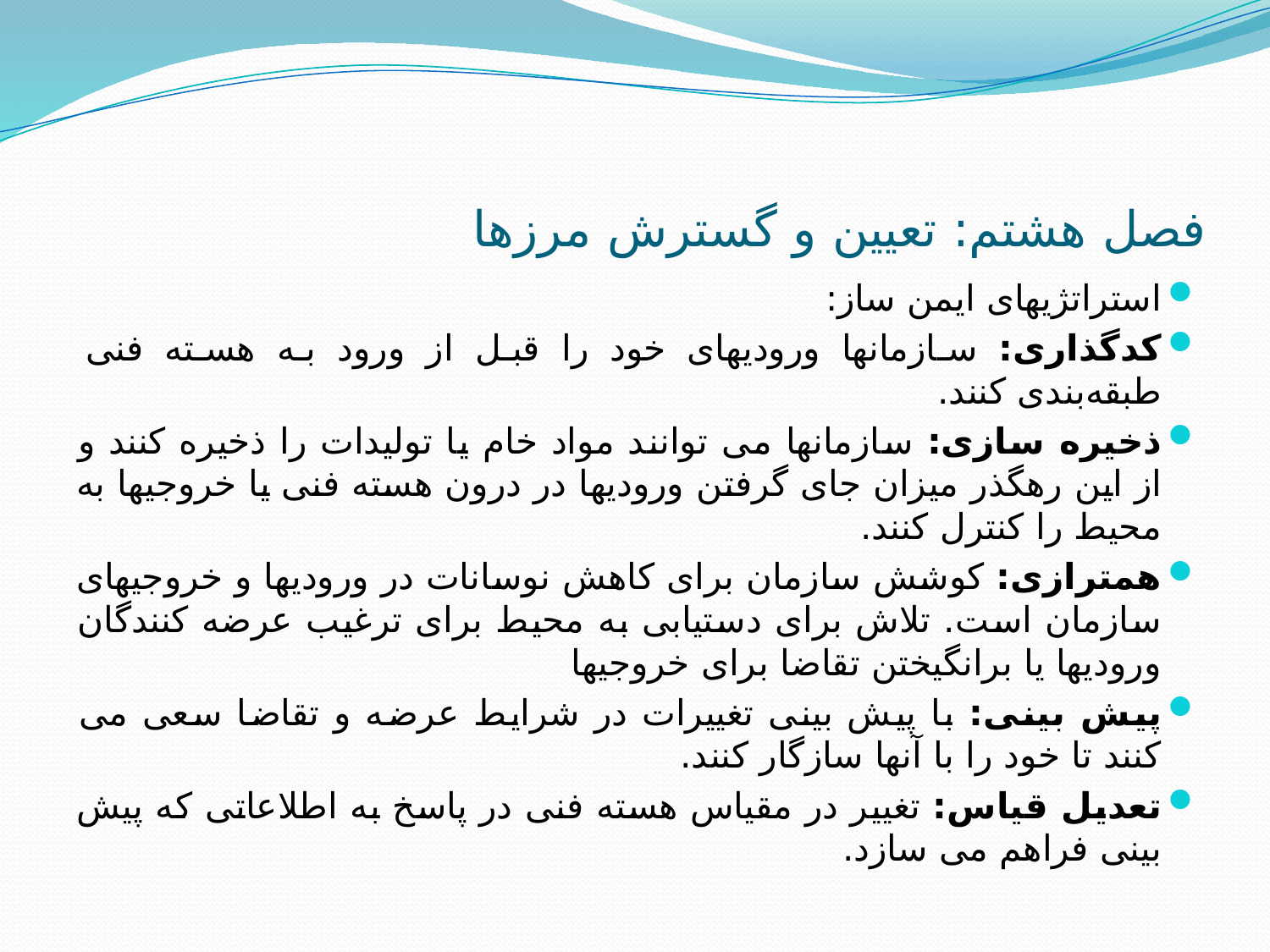

# فصل هشتم: تعیین و گسترش مرزها
استراتژیهای ایمن ساز:
کدگذاری: سازمانها ورودیهای خود را قبل از ورود به هسته فنی طبقه‌‌بندی کنند.
ذخیره سازی: سازمانها می توانند مواد خام یا تولیدات را ذخیره کنند و از این رهگذر میزان جای گرفتن ورودیها در درون هسته فنی یا خروجیها به محیط را کنترل کنند.
همترازی: کوشش سازمان برای کاهش نوسانات در ورودیها و خروجیهای سازمان است. تلاش برای دستیابی به محیط برای ترغیب عرضه کنندگان ورودیها یا برانگیختن تقاضا برای خروجیها
پیش بینی: با پیش بینی تغییرات در شرایط عرضه و تقاضا سعی می کنند تا خود را با آنها سازگار کنند.
تعدیل قیاس: تغییر در مقیاس هسته فنی در پاسخ به اطلاعاتی که پیش بینی فراهم می سازد.